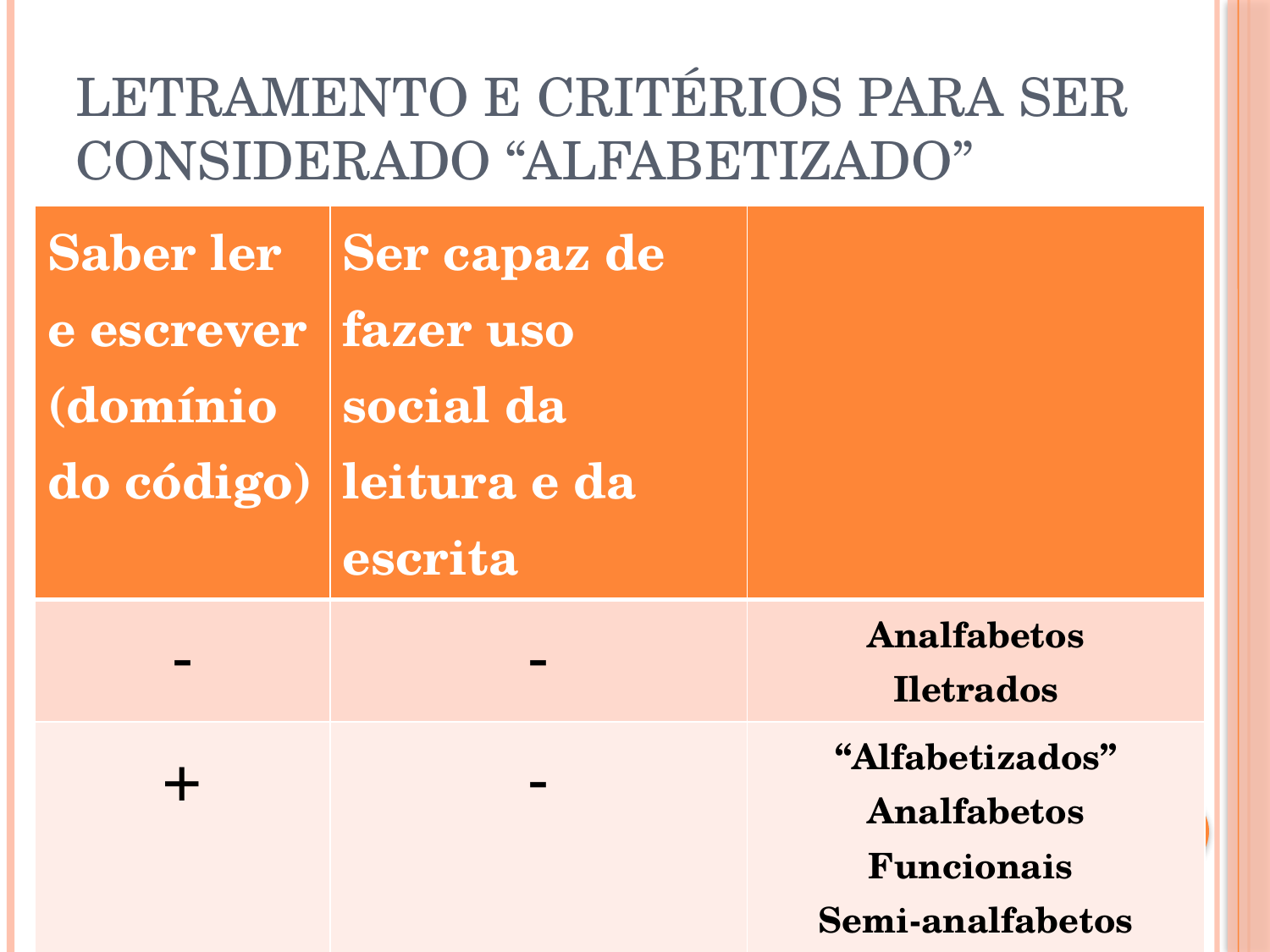

# Letramento e critérios para ser considerado “alfabetizado”
| Saber ler e escrever (domínio do código) | Ser capaz de fazer uso social da leitura e da escrita |  |
| --- | --- | --- |
| - | - | Analfabetos Iletrados |
| + | - | “Alfabetizados” Analfabetos Funcionais Semi-analfabetos |
| + | + | Letrados / Alfabetizados |